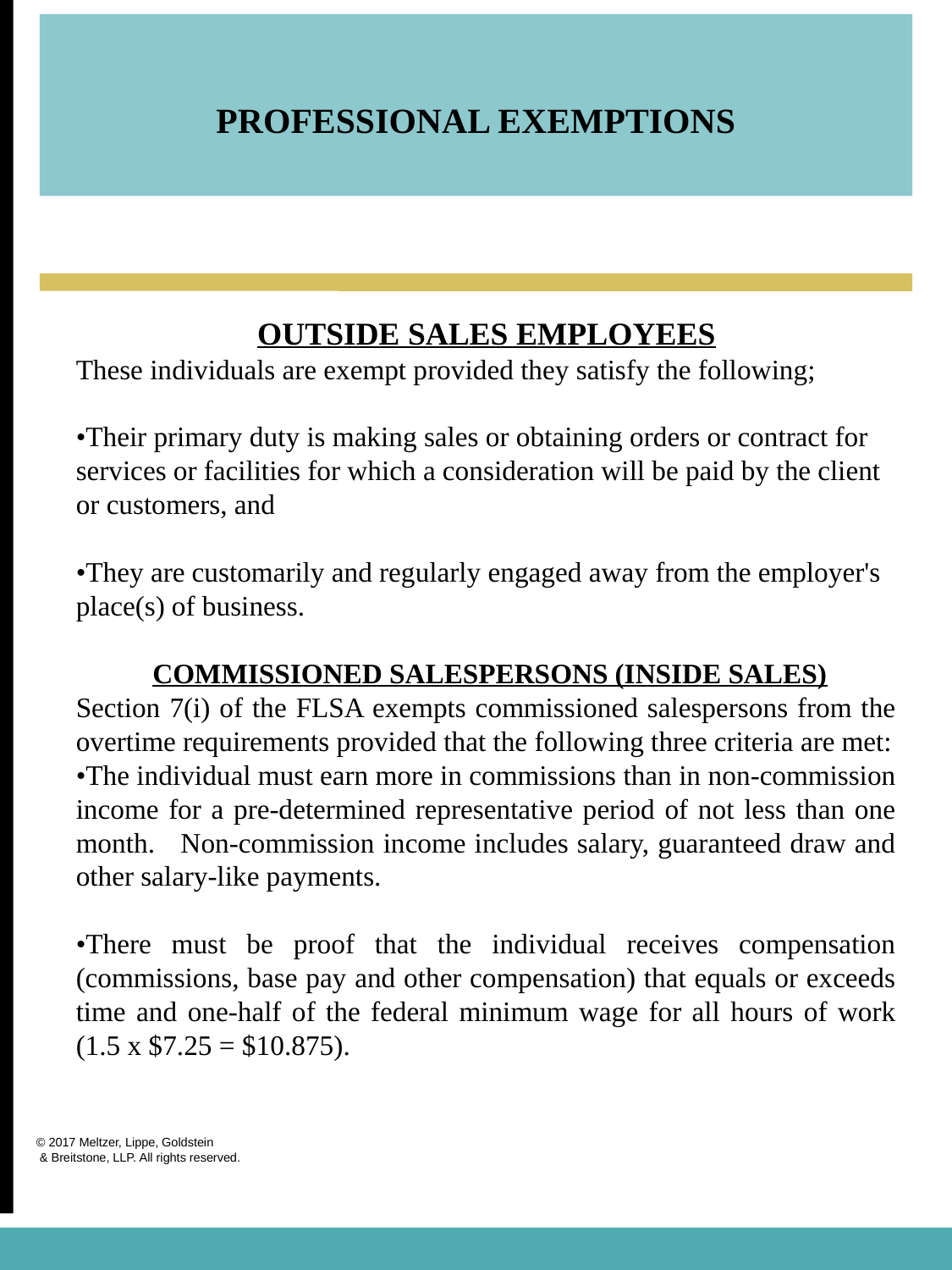

PROFESSIONAL EXEMPTIONS
OUTSIDE SALES EMPLOYEES
These individuals are exempt provided they satisfy the following;

•Their primary duty is making sales or obtaining orders or contract for services or facilities for which a consideration will be paid by the client or customers, and

•They are customarily and regularly engaged away from the employer's place(s) of business.

 COMMISSIONED SALESPERSONS (INSIDE SALES)
Section 7(i) of the FLSA exempts commissioned salespersons from the overtime requirements provided that the following three criteria are met:
•The individual must earn more in commissions than in non-commission income for a pre-determined representative period of not less than one month.   Non-commission income includes salary, guaranteed draw and other salary-like payments.

•There must be proof that the individual receives compensation (commissions, base pay and other compensation) that equals or exceeds time and one-half of the federal minimum wage for all hours of work (1.5 x $7.25 = $10.875).